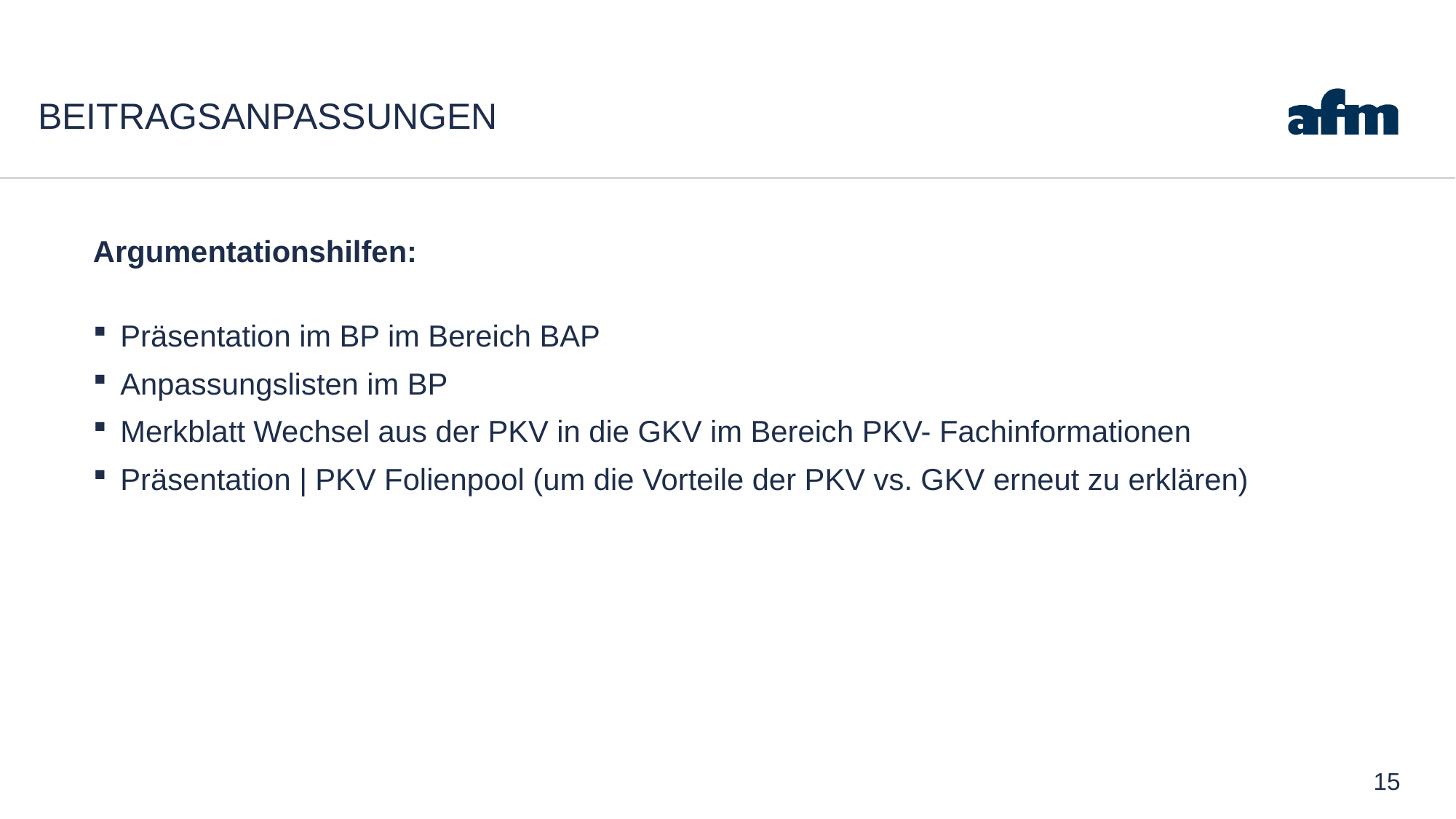

# Beitragsanpassungen
Argumentationshilfen:
Präsentation im BP im Bereich BAP
Anpassungslisten im BP
Merkblatt Wechsel aus der PKV in die GKV im Bereich PKV- Fachinformationen
Präsentation | PKV Folienpool (um die Vorteile der PKV vs. GKV erneut zu erklären)

15